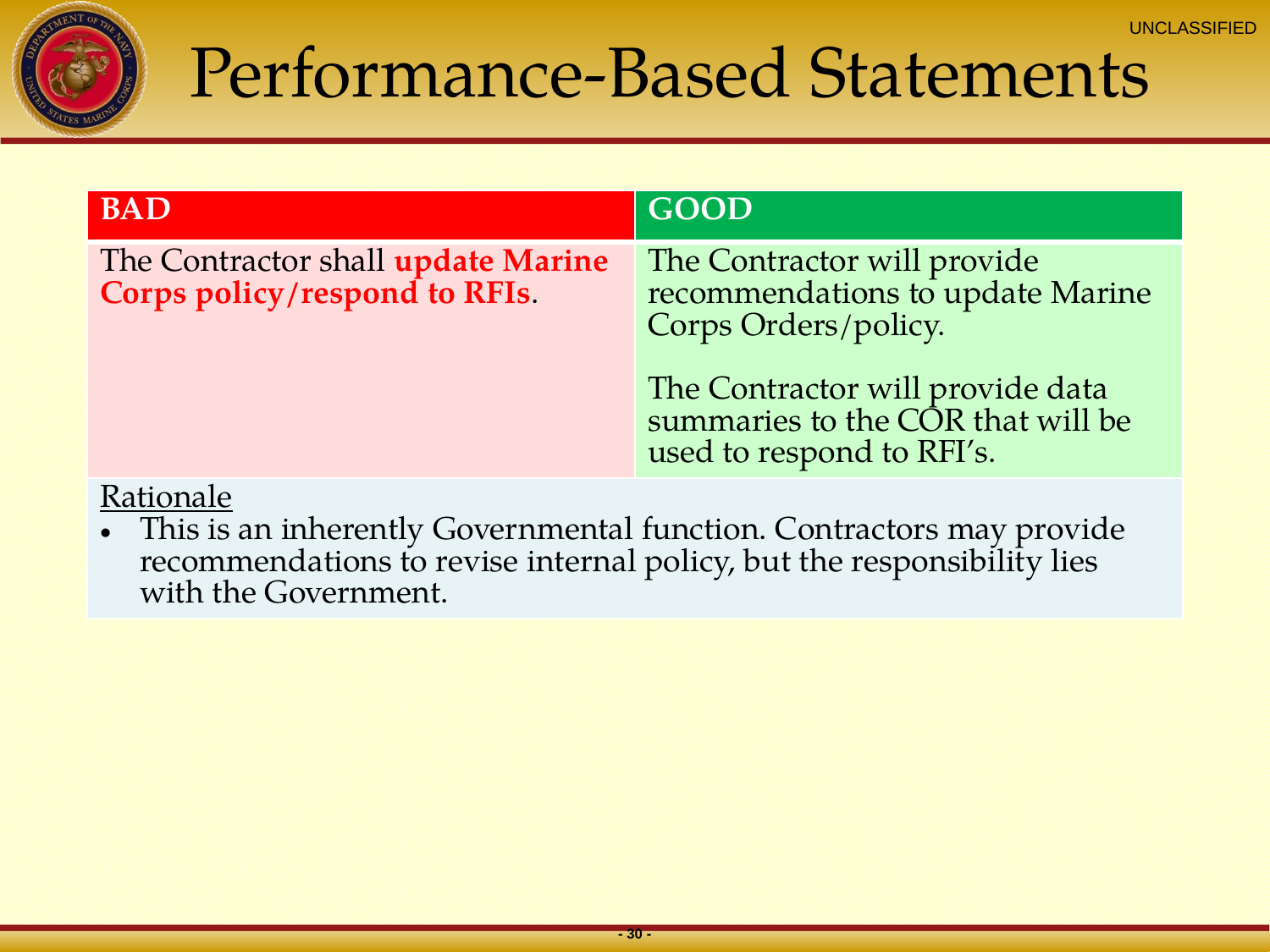

# Performance-Based Statements
| BAD | GOOD |
| --- | --- |
| The Contractor shall update Marine Corps policy/respond to RFIs. | The Contractor will provide recommendations to update Marine Corps Orders/policy.   The Contractor will provide data summaries to the COR that will be used to respond to RFI’s. |
| Rationale This is an inherently Governmental function. Contractors may provide recommendations to revise internal policy, but the responsibility lies with the Government. |  |